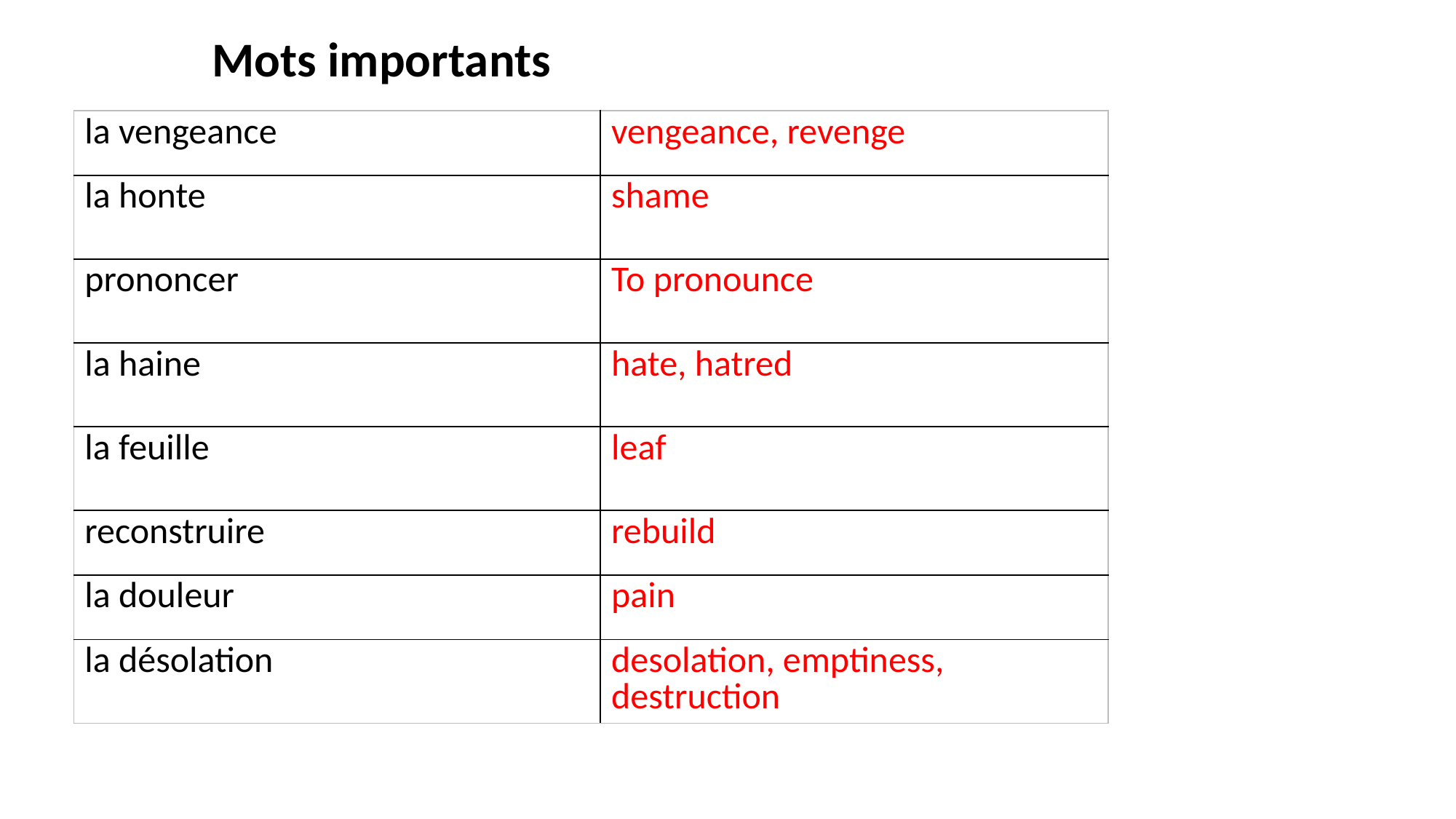

Mots importants
| la vengeance | vengeance, revenge |
| --- | --- |
| la honte | shame |
| prononcer | To pronounce |
| la haine | hate, hatred |
| la feuille | leaf |
| reconstruire | rebuild |
| la douleur | pain |
| la désolation | desolation, emptiness, destruction |